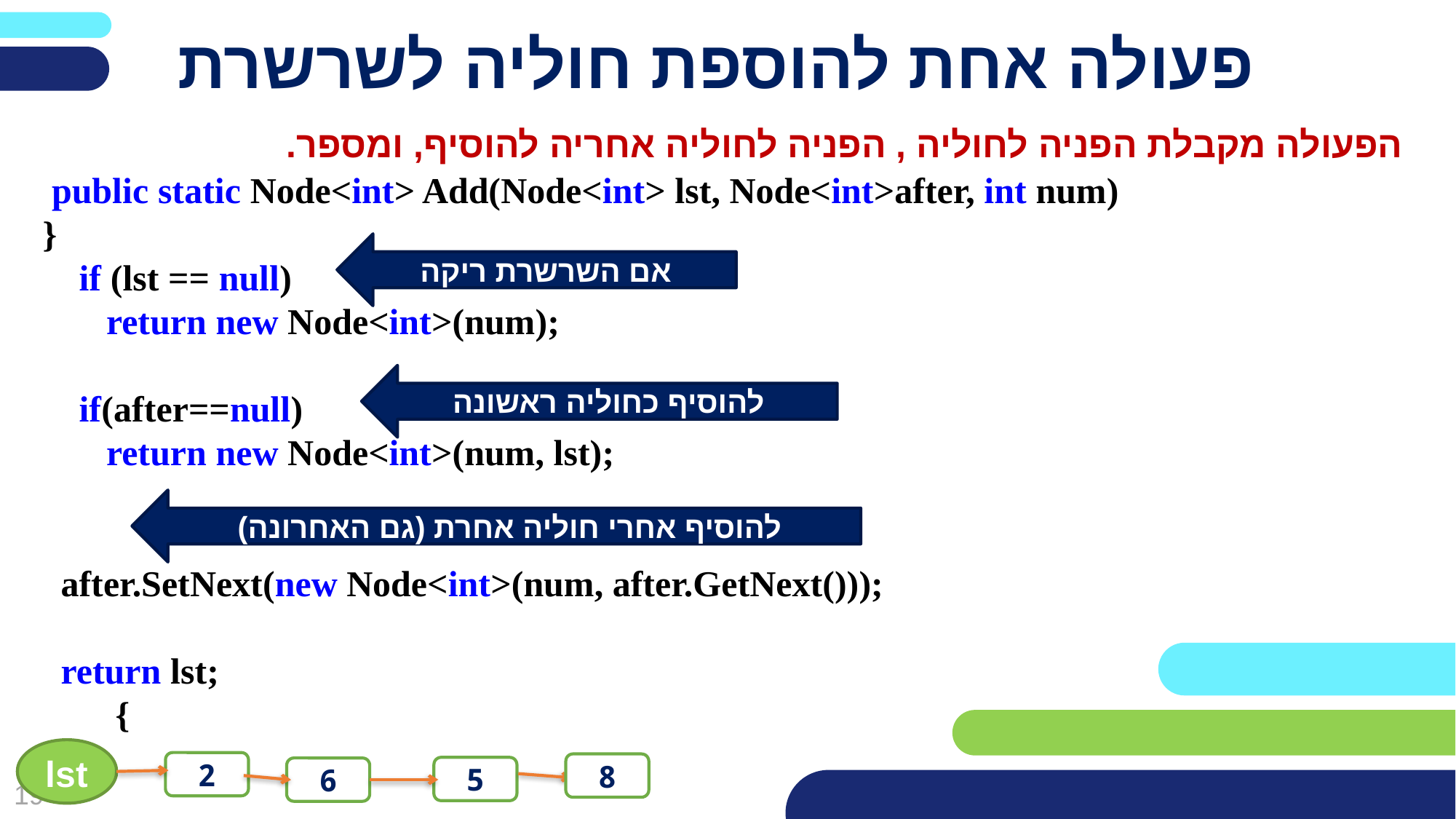

# פעולה אחת להוספת חוליה לשרשרת
הפעולה מקבלת הפניה לחוליה , הפניה לחוליה אחריה להוסיף, ומספר.
 public static Node<int> Add(Node<int> lst, Node<int>after, int num)
}
    if (lst == null)
       return new Node<int>(num);

    if(after==null)
       return new Node<int>(num, lst);

  after.SetNext(new Node<int>(num, after.GetNext()));

  return lst;
        {
 אם השרשרת ריקה
להוסיף כחוליה ראשונה
להוסיף אחרי חוליה אחרת (גם האחרונה)
lst
2
8
5
6